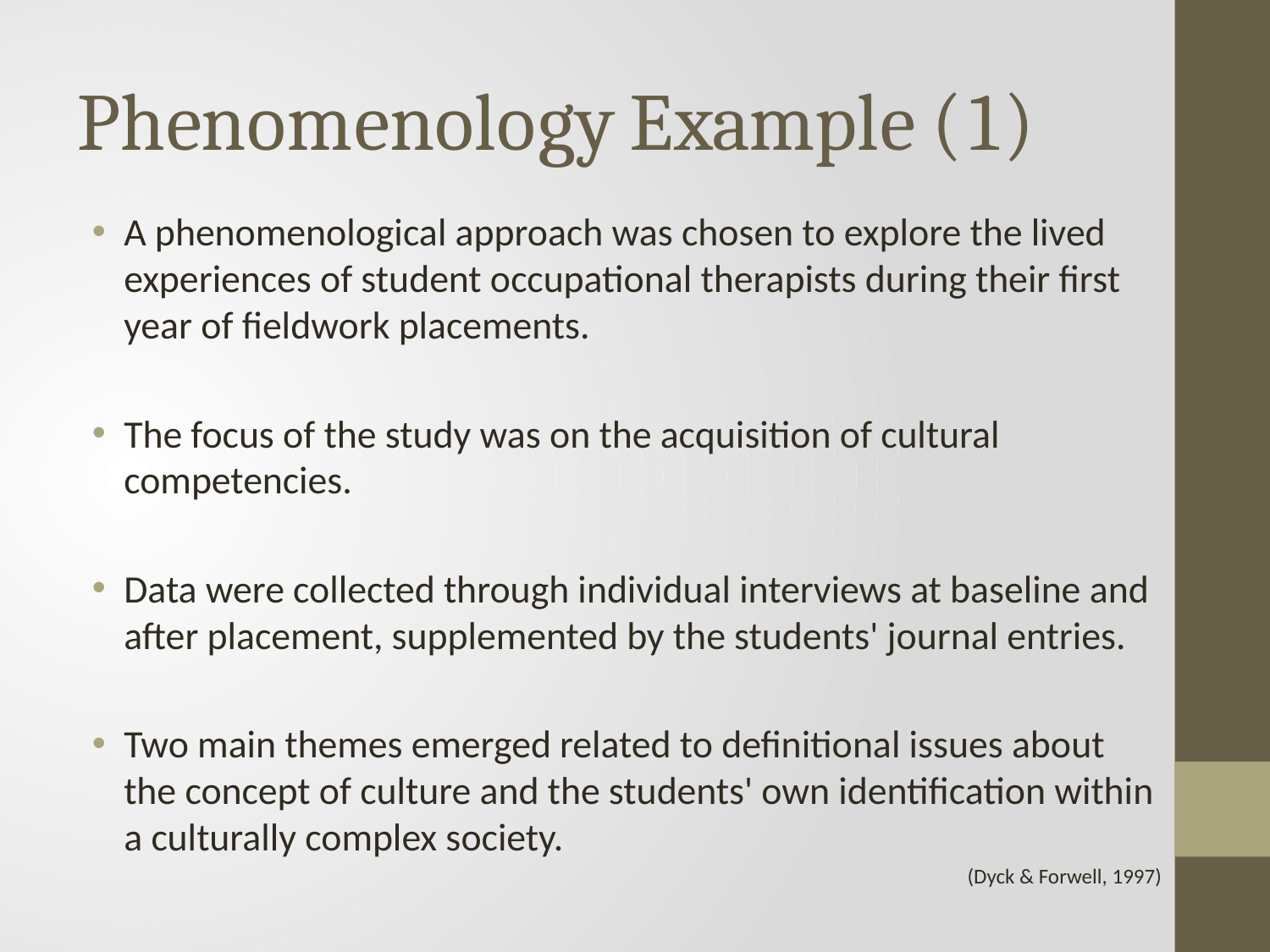

# Phenomenology Example (1)
A phenomenological approach was chosen to explore the lived experiences of student occupational therapists during their first year of fieldwork placements.

The focus of the study was on the acquisition of cultural competencies.

Data were collected through individual interviews at baseline and after placement, supplemented by the students' journal entries.

Two main themes emerged related to definitional issues about the concept of culture and the students' own identification within a culturally complex society.
(Dyck & Forwell, 1997)